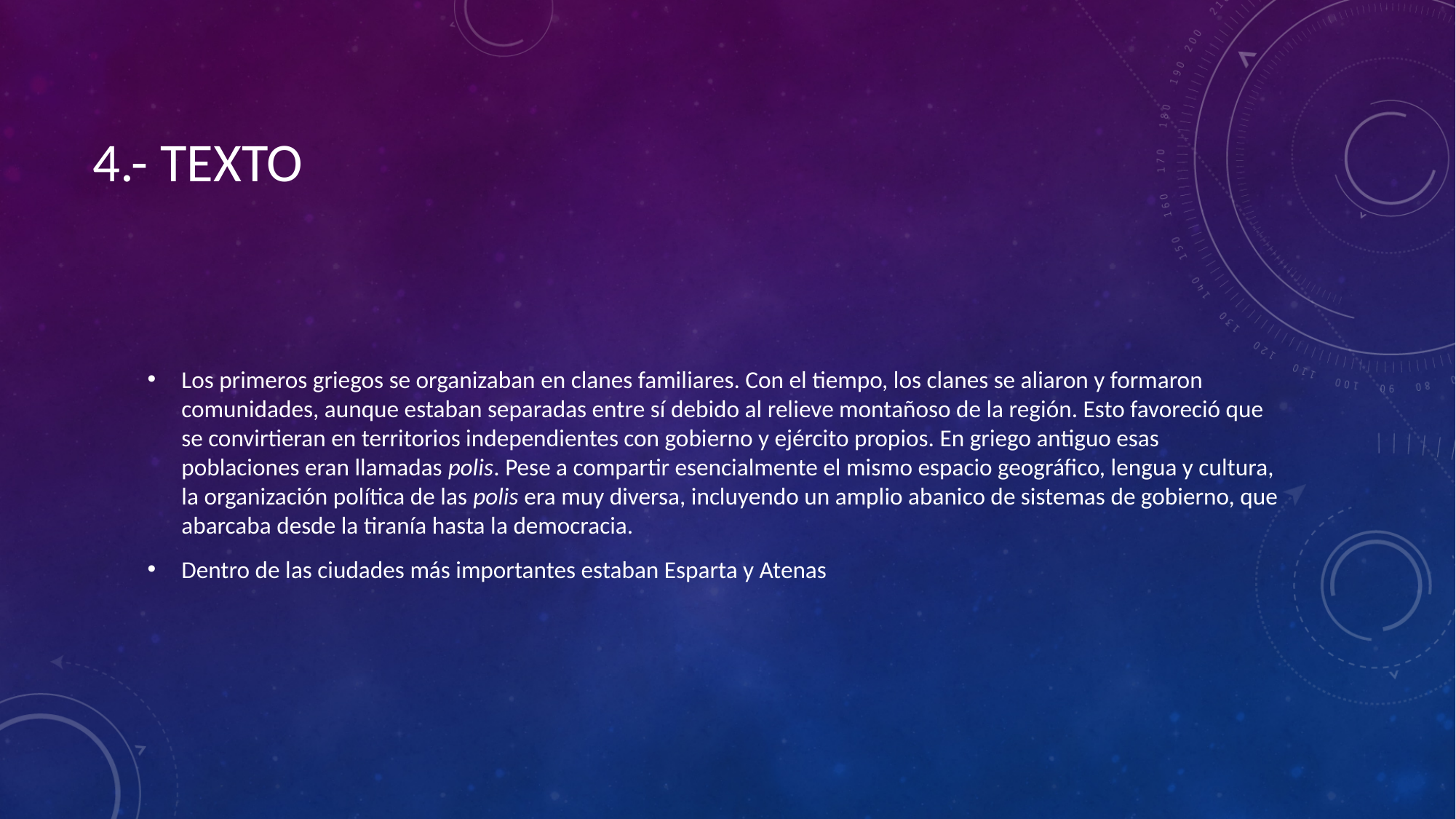

# 4.- texto
Los primeros griegos se organizaban en clanes familiares. Con el tiempo, los clanes se aliaron y formaron comunidades, aunque estaban separadas entre sí debido al relieve montañoso de la región. Esto favoreció que se convirtieran en territorios independientes con gobierno y ejército propios. En griego antiguo esas poblaciones eran llamadas polis. Pese a compartir esencialmente el mismo espacio geográfico, lengua y cultura, la organización política de las polis era muy diversa, incluyendo un amplio abanico de sistemas de gobierno, que abarcaba desde la tiranía hasta la democracia.
Dentro de las ciudades más importantes estaban Esparta y Atenas